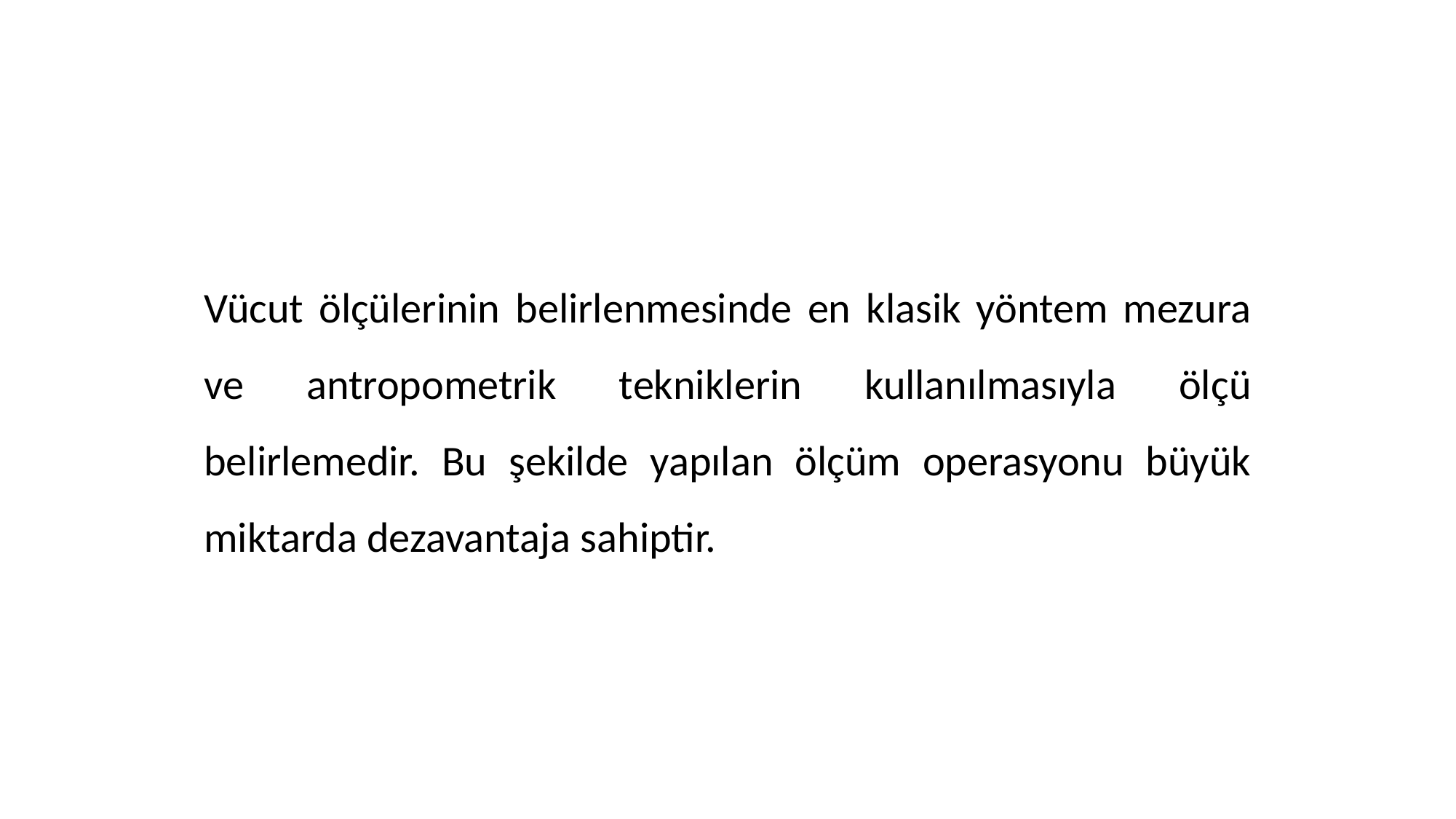

Vücut ölçülerinin belirlenmesinde en klasik yöntem mezura ve antropometrik tekniklerin kullanılmasıyla ölçü belirlemedir. Bu şekilde yapılan ölçüm operasyonu büyük miktarda dezavantaja sahiptir.